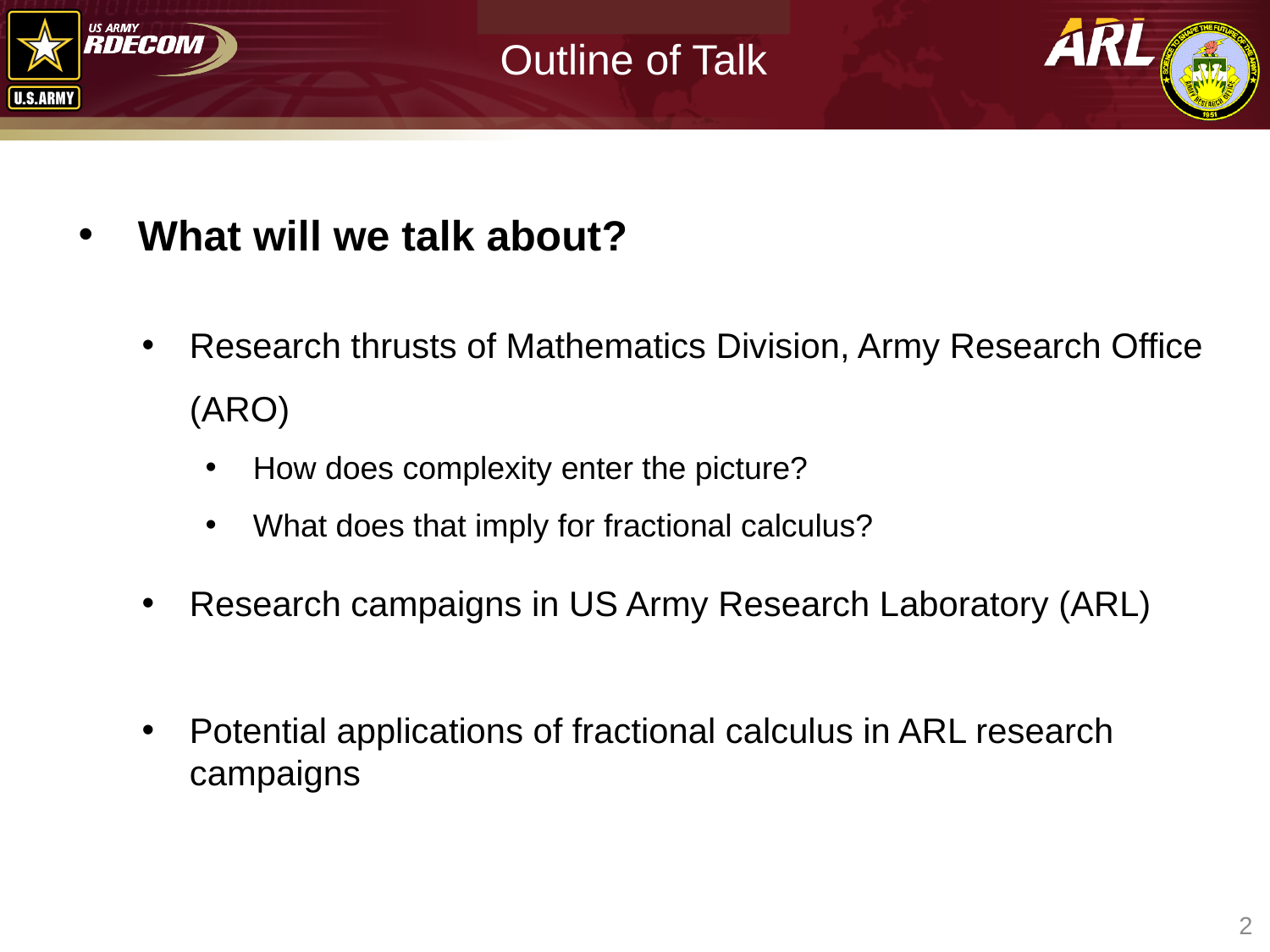

Outline of Talk
 What will we talk about?

Research thrusts of Mathematics Division, Army Research Office (ARO)
How does complexity enter the picture?
What does that imply for fractional calculus?

Research campaigns in US Army Research Laboratory (ARL)

Potential applications of fractional calculus in ARL research campaigns